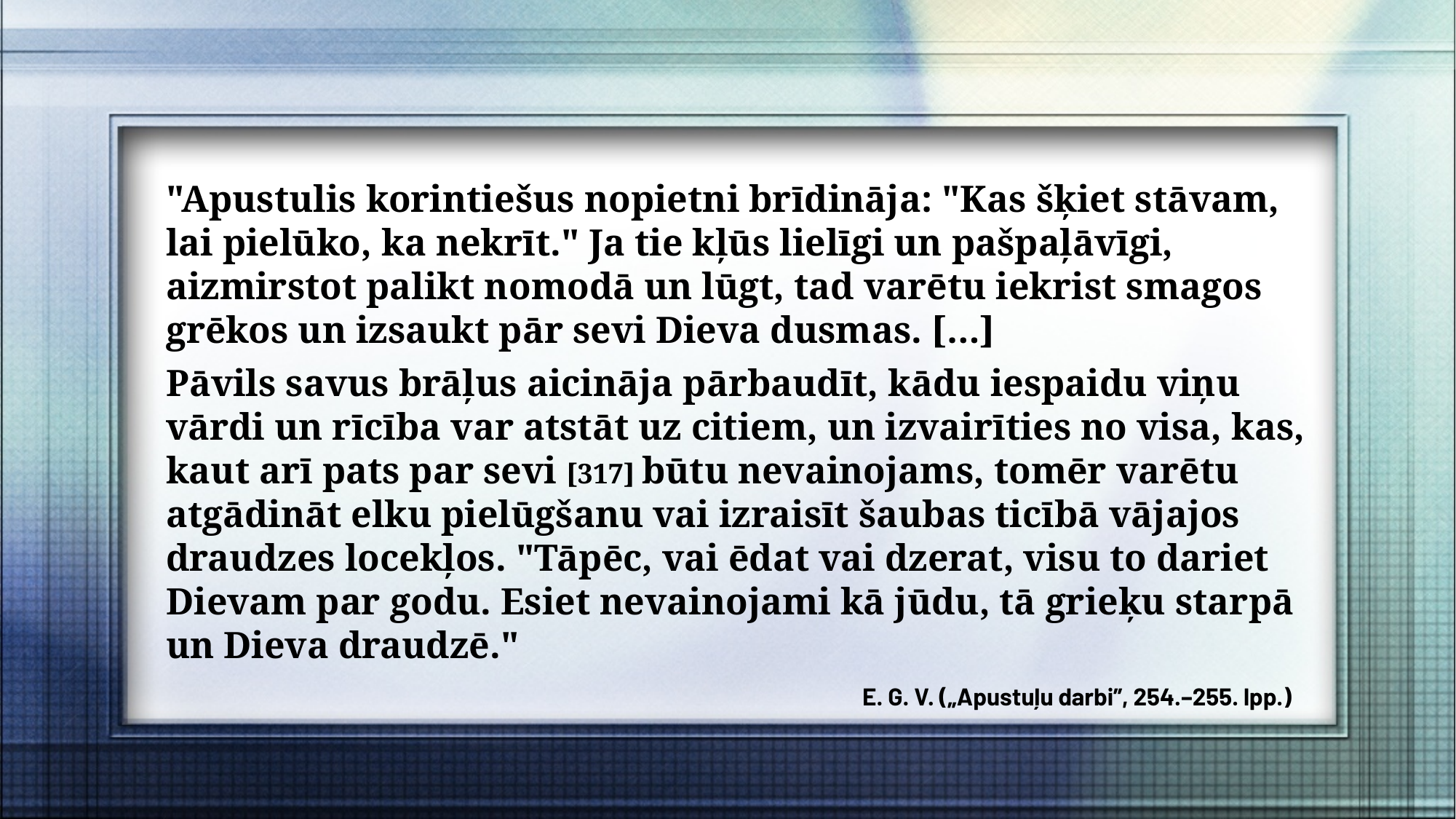

"Apustulis korintiešus nopietni brīdināja: "Kas šķiet stāvam, lai pielūko, ka nekrīt." Ja tie kļūs lielīgi un pašpaļāvīgi, aizmirstot palikt nomodā un lūgt, tad varētu iekrist smagos grēkos un izsaukt pār sevi Dieva dusmas. […]
Pāvils savus brāļus aicināja pārbaudīt, kādu iespaidu viņu vārdi un rīcība var atstāt uz citiem, un izvairīties no visa, kas, kaut arī pats par sevi [317] būtu nevainojams, tomēr varētu atgādināt elku pielūgšanu vai izraisīt šaubas ticībā vājajos draudzes locekļos. "Tāpēc, vai ēdat vai dzerat, visu to dariet Dievam par godu. Esiet nevainojami kā jūdu, tā grieķu starpā un Dieva draudzē."
E. G. V. („Apustuļu darbi”, 254.–255. lpp.)